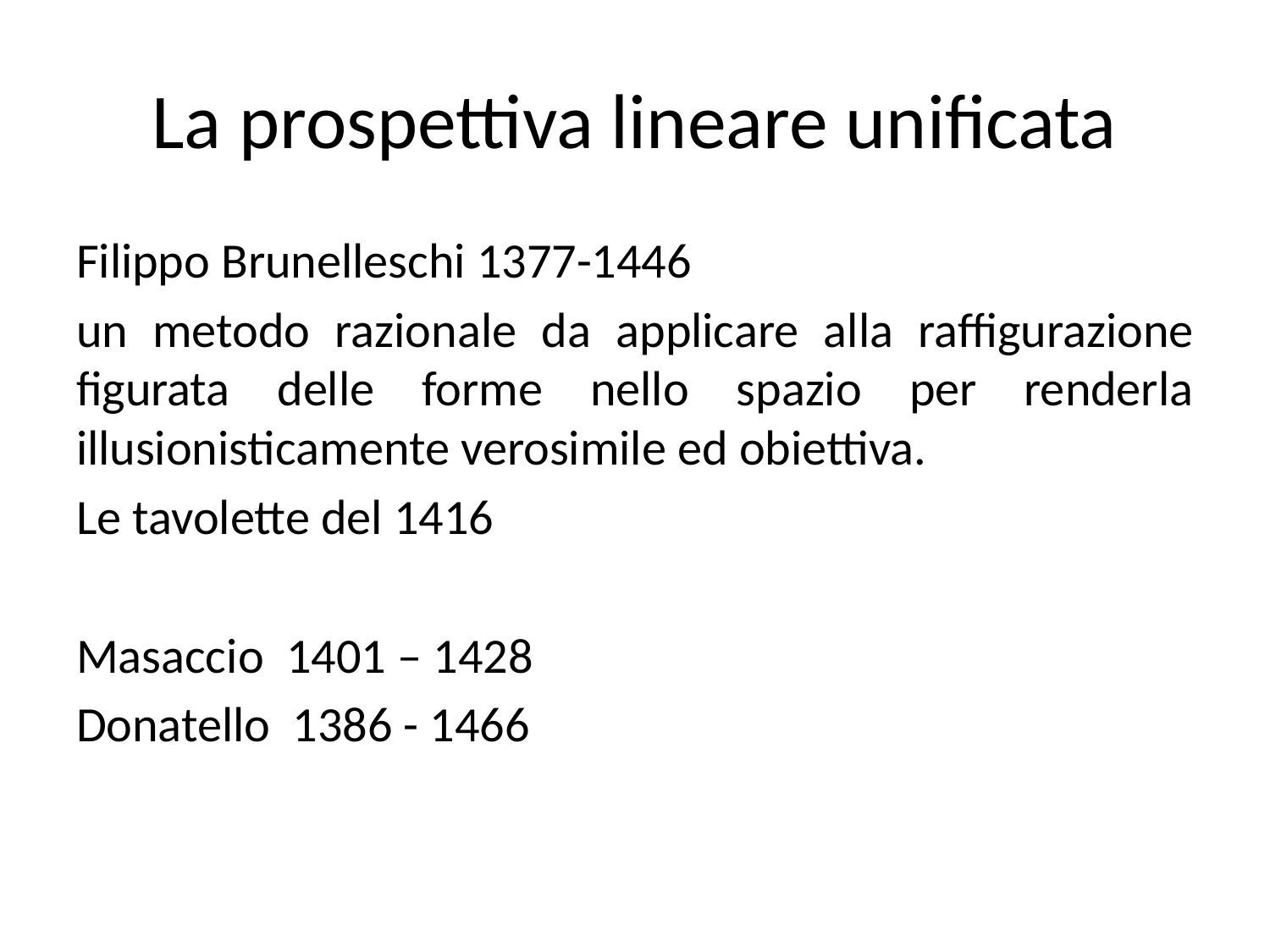

# La prospettiva lineare unificata
Filippo Brunelleschi 1377-1446
un metodo razionale da applicare alla raffigurazione figurata delle forme nello spazio per renderla illusionisticamente verosimile ed obiettiva.
Le tavolette del 1416

Masaccio  1401 – 1428
Donatello  1386 - 1466